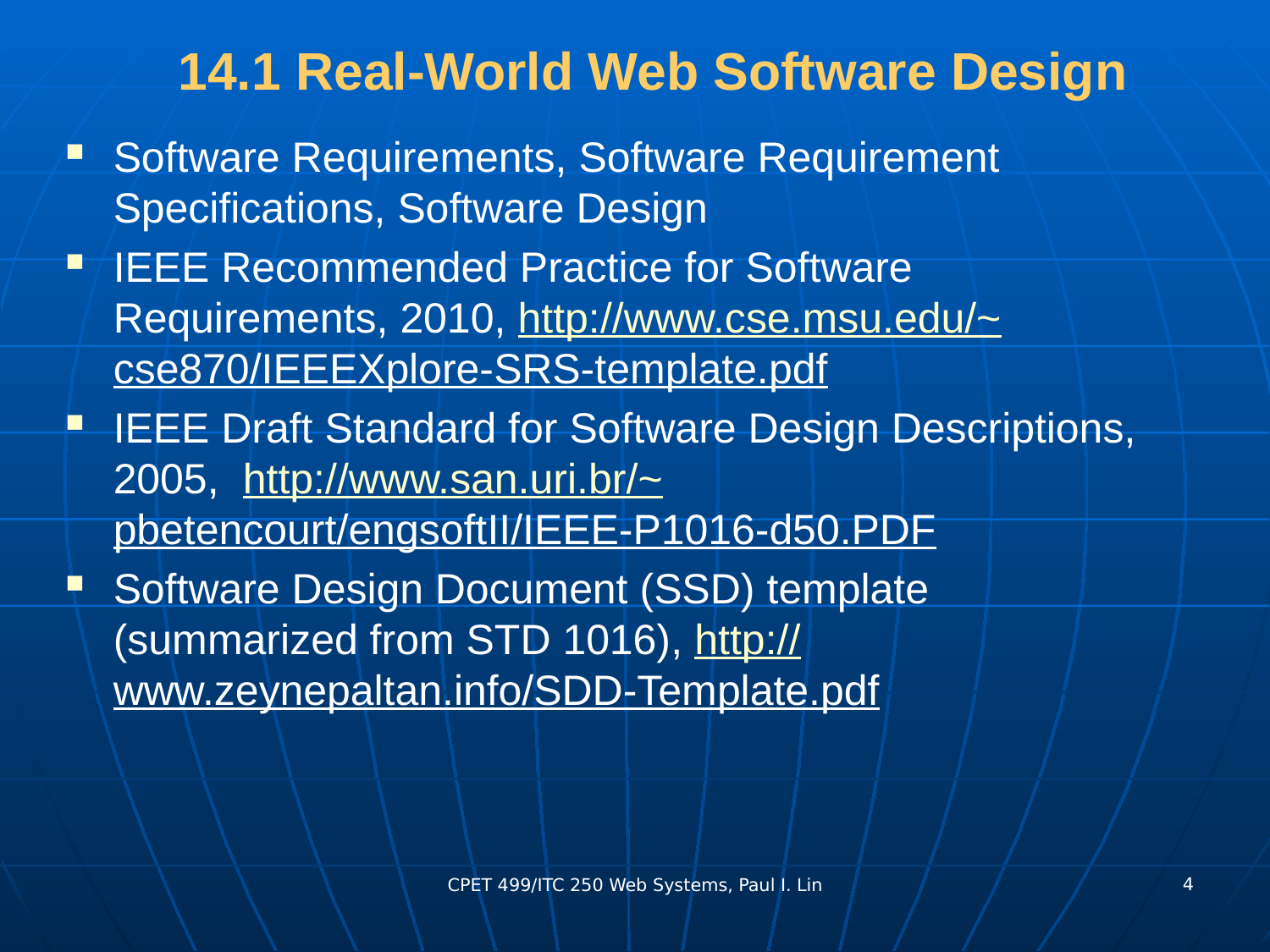

# 14.1 Real-World Web Software Design
Software Requirements, Software Requirement Specifications, Software Design
IEEE Recommended Practice for Software Requirements, 2010, http://www.cse.msu.edu/~cse870/IEEEXplore-SRS-template.pdf
IEEE Draft Standard for Software Design Descriptions, 2005,  http://www.san.uri.br/~pbetencourt/engsoftII/IEEE-P1016-d50.PDF
Software Design Document (SSD) template (summarized from STD 1016), http://www.zeynepaltan.info/SDD-Template.pdf
4
CPET 499/ITC 250 Web Systems, Paul I. Lin